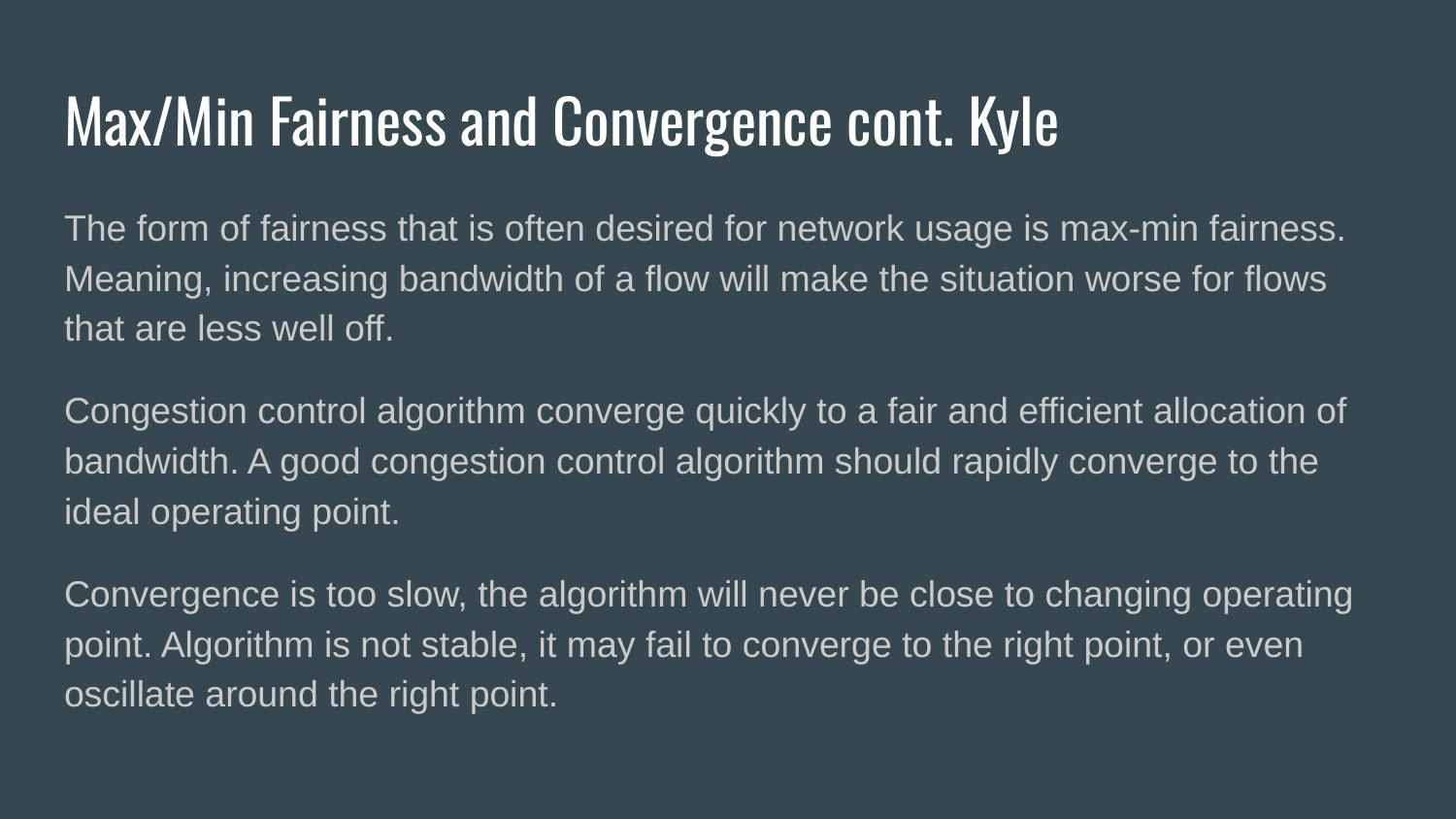

# Max/Min Fairness and Convergence cont. Kyle
The form of fairness that is often desired for network usage is max-min fairness. Meaning, increasing bandwidth of a flow will make the situation worse for flows that are less well off.
Congestion control algorithm converge quickly to a fair and efficient allocation of bandwidth. A good congestion control algorithm should rapidly converge to the ideal operating point.
Convergence is too slow, the algorithm will never be close to changing operating point. Algorithm is not stable, it may fail to converge to the right point, or even oscillate around the right point.